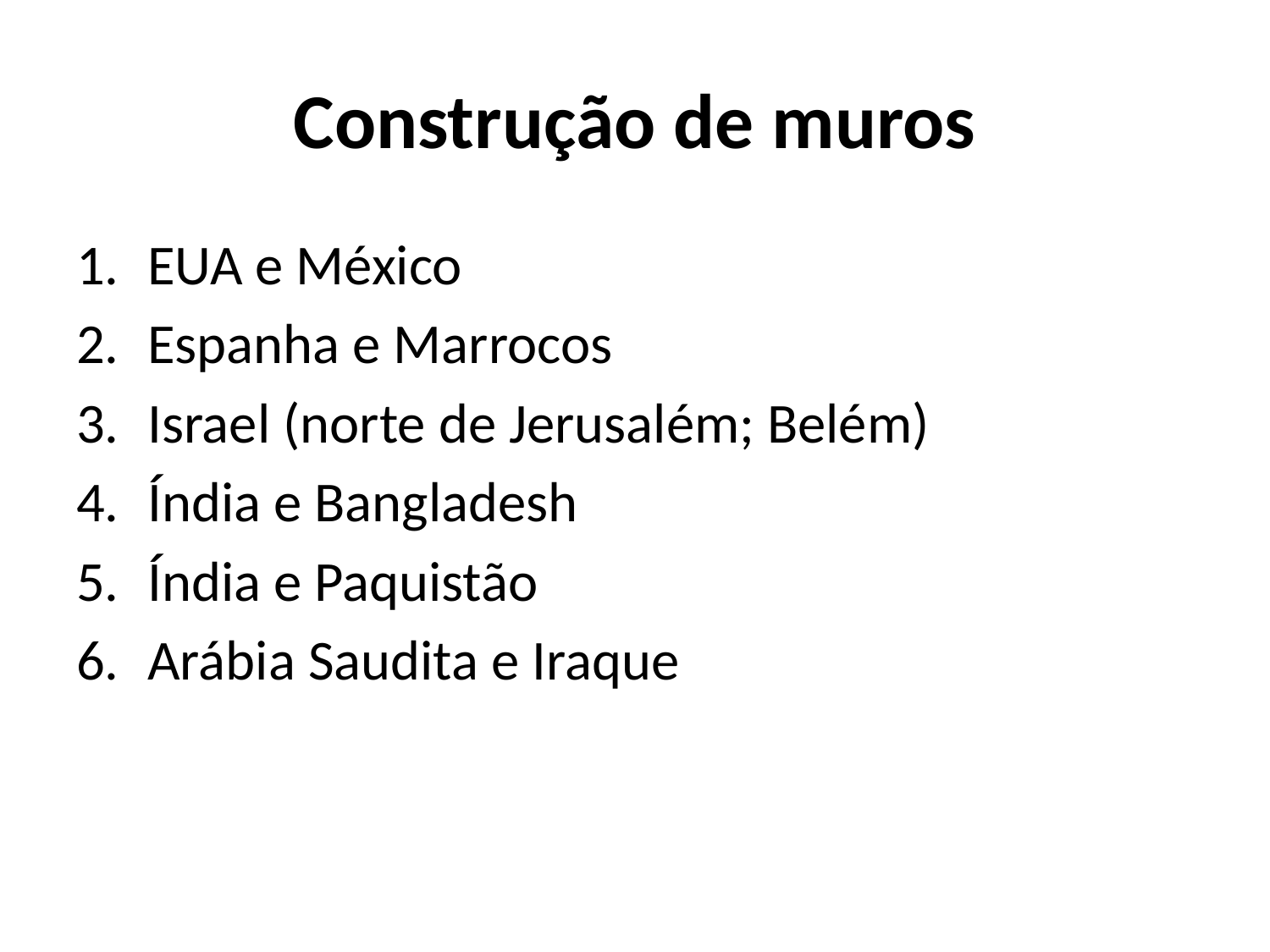

# Construção de muros
EUA e México
Espanha e Marrocos
Israel (norte de Jerusalém; Belém)
Índia e Bangladesh
Índia e Paquistão
Arábia Saudita e Iraque